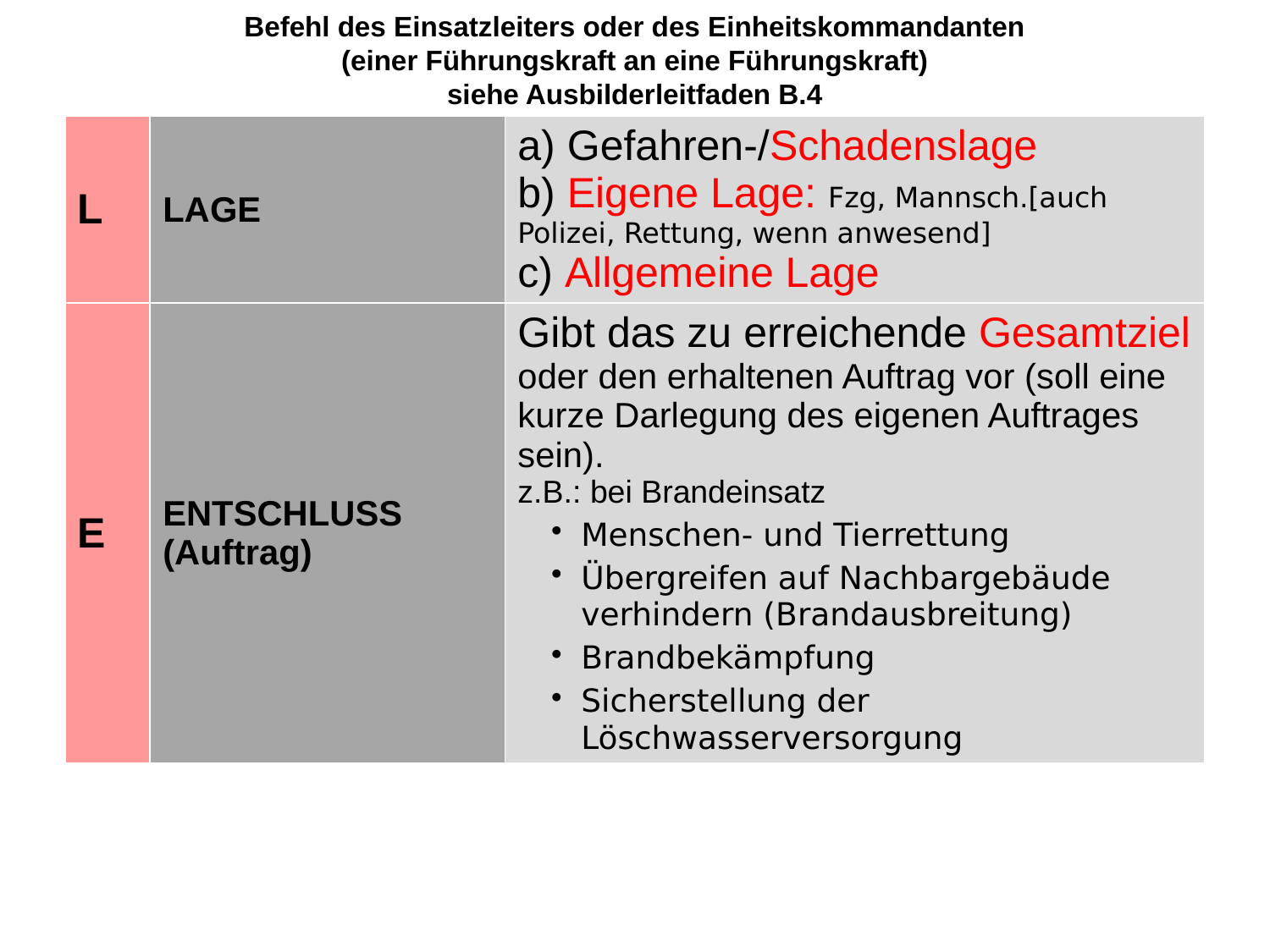

Befehl des Einsatzleiters oder des Einheitskommandanten
(einer Führungskraft an eine Führungskraft)
siehe Ausbilderleitfaden B.4
| L | LAGE | a) Gefahren-/Schadenslage b) Eigene Lage: Fzg, Mannsch.[auch Polizei, Rettung, wenn anwesend] c) Allgemeine Lage |
| --- | --- | --- |
| E | ENTSCHLUSS (Auftrag) | Gibt das zu erreichende Gesamtziel oder den erhaltenen Auftrag vor (soll eine kurze Darlegung des eigenen Auftrages sein). z.B.: bei Brandeinsatz Menschen- und Tierrettung Übergreifen auf Nachbargebäude verhindern (Brandausbreitung) Brandbekämpfung Sicherstellung der Löschwasserversorgung |